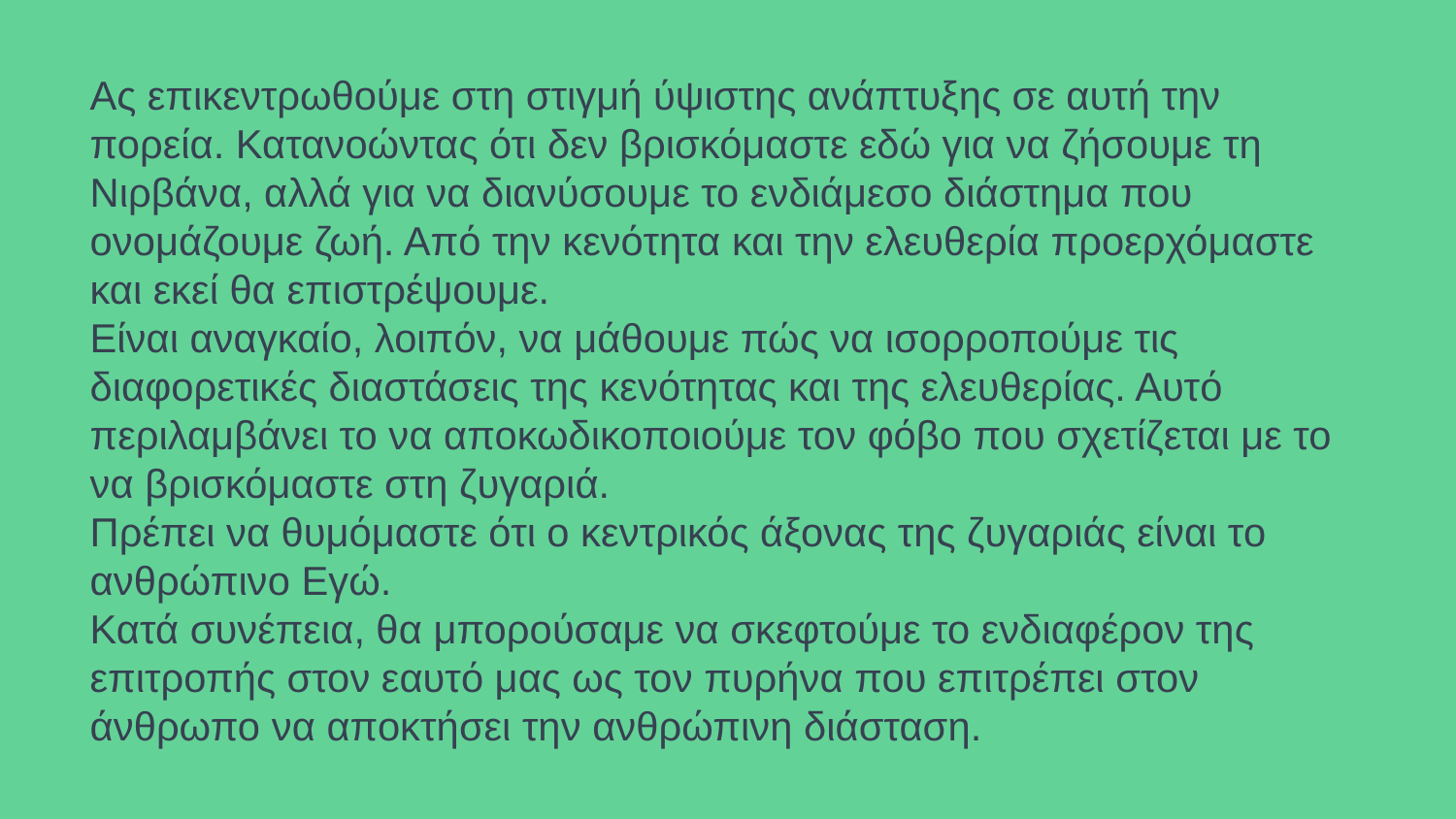

# Ας επικεντρωθούμε στη στιγμή ύψιστης ανάπτυξης σε αυτή την πορεία. Κατανοώντας ότι δεν βρισκόμαστε εδώ για να ζήσουμε τη Νιρβάνα, αλλά για να διανύσουμε το ενδιάμεσο διάστημα που ονομάζουμε ζωή. Από την κενότητα και την ελευθερία προερχόμαστε και εκεί θα επιστρέψουμε.
Είναι αναγκαίο, λοιπόν, να μάθουμε πώς να ισορροπούμε τις διαφορετικές διαστάσεις της κενότητας και της ελευθερίας. Αυτό περιλαμβάνει το να αποκωδικοποιούμε τον φόβο που σχετίζεται με το να βρισκόμαστε στη ζυγαριά.
Πρέπει να θυμόμαστε ότι ο κεντρικός άξονας της ζυγαριάς είναι το ανθρώπινο Εγώ.
Κατά συνέπεια, θα μπορούσαμε να σκεφτούμε το ενδιαφέρον της επιτροπής στον εαυτό μας ως τον πυρήνα που επιτρέπει στον άνθρωπο να αποκτήσει την ανθρώπινη διάσταση.